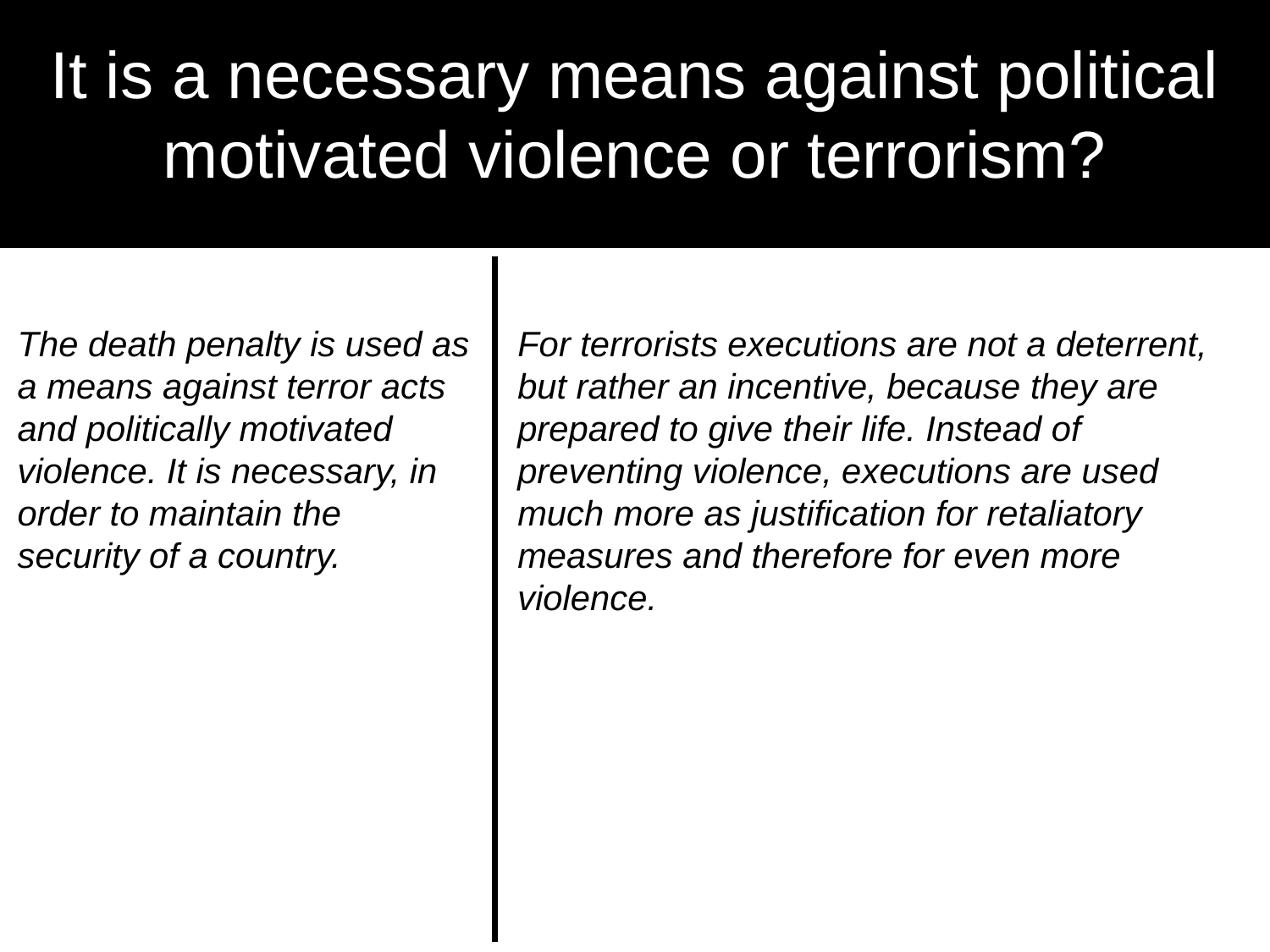

It is a necessary means against political motivated violence or terrorism?

The death penalty is used as a means against terror acts and politically motivated violence. It is necessary, in order to maintain the security of a country.

For terrorists executions are not a deterrent, but rather an incentive, because they are prepared to give their life. Instead of preventing violence, executions are used much more as justification for retaliatory measures and therefore for even more violence.